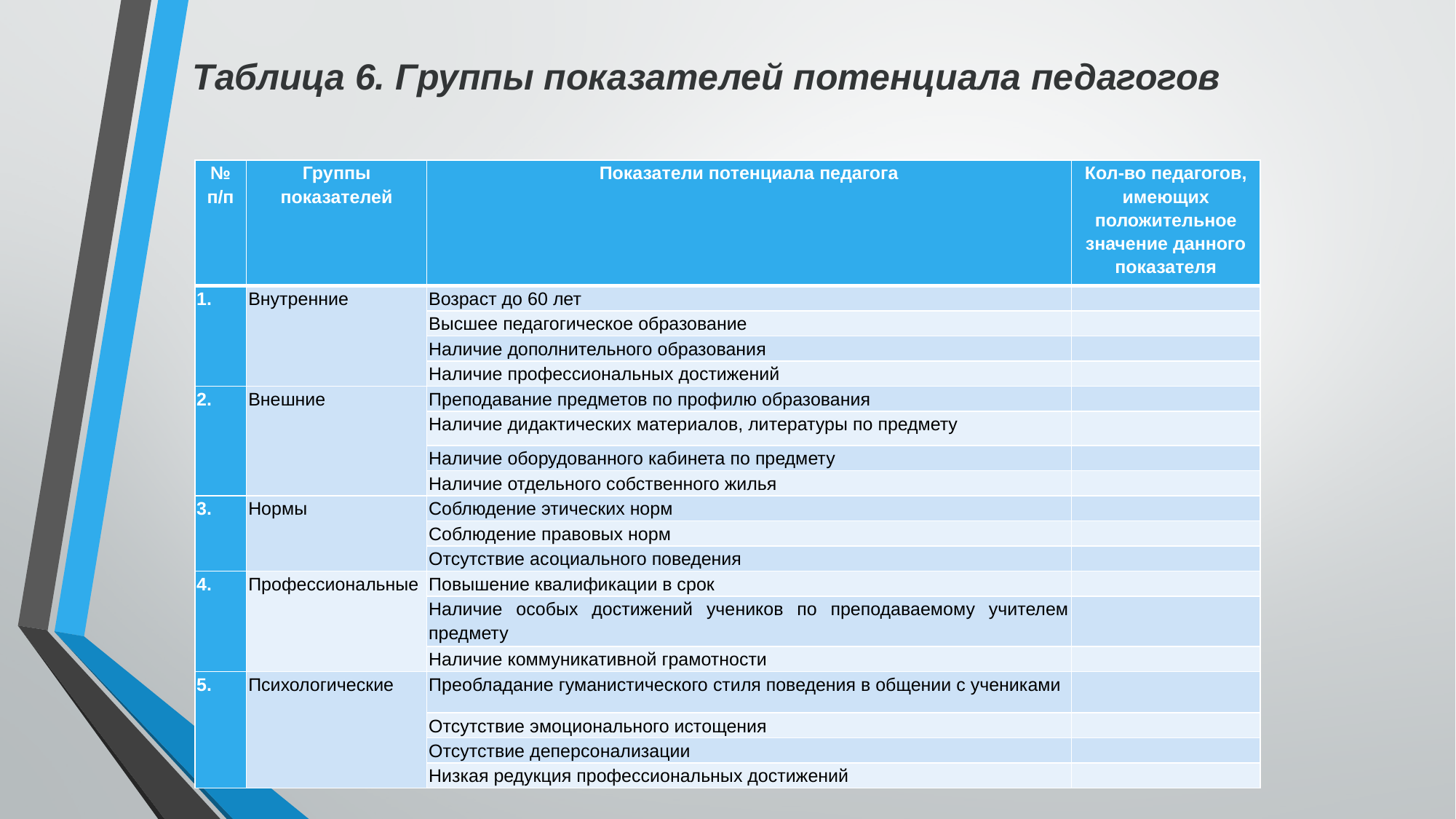

Таблица 6. Группы показателей потенциала педагогов
| № п/п | Группы показателей | Показатели потенциала педагога | Кол-во педагогов, имеющих положительное значение данного показателя |
| --- | --- | --- | --- |
| 1. | Внутренние | Возраст до 60 лет |  |
|  |  | Высшее педагогическое образование |  |
|  |  | Наличие дополнительного образования |  |
|  |  | Наличие профессиональных достижений |  |
| 2. | Внешние | Преподавание предметов по профилю образования |  |
|  |  | Наличие дидактических материалов, литературы по предмету |  |
|  |  | Наличие оборудованного кабинета по предмету |  |
|  |  | Наличие отдельного собственного жилья |  |
| 3. | Нормы | Соблюдение этических норм |  |
|  |  | Соблюдение правовых норм |  |
|  |  | Отсутствие асоциального поведения |  |
| 4. | Профессиональные | Повышение квалификации в срок |  |
|  |  | Наличие особых достижений учеников по преподаваемому учителем предмету |  |
|  |  | Наличие коммуникативной грамотности |  |
| 5. | Психологические | Преобладание гуманистического стиля поведения в общении с учениками |  |
|  |  | Отсутствие эмоционального истощения |  |
|  |  | Отсутствие деперсонализации |  |
|  |  | Низкая редукция профессиональных достижений |  |